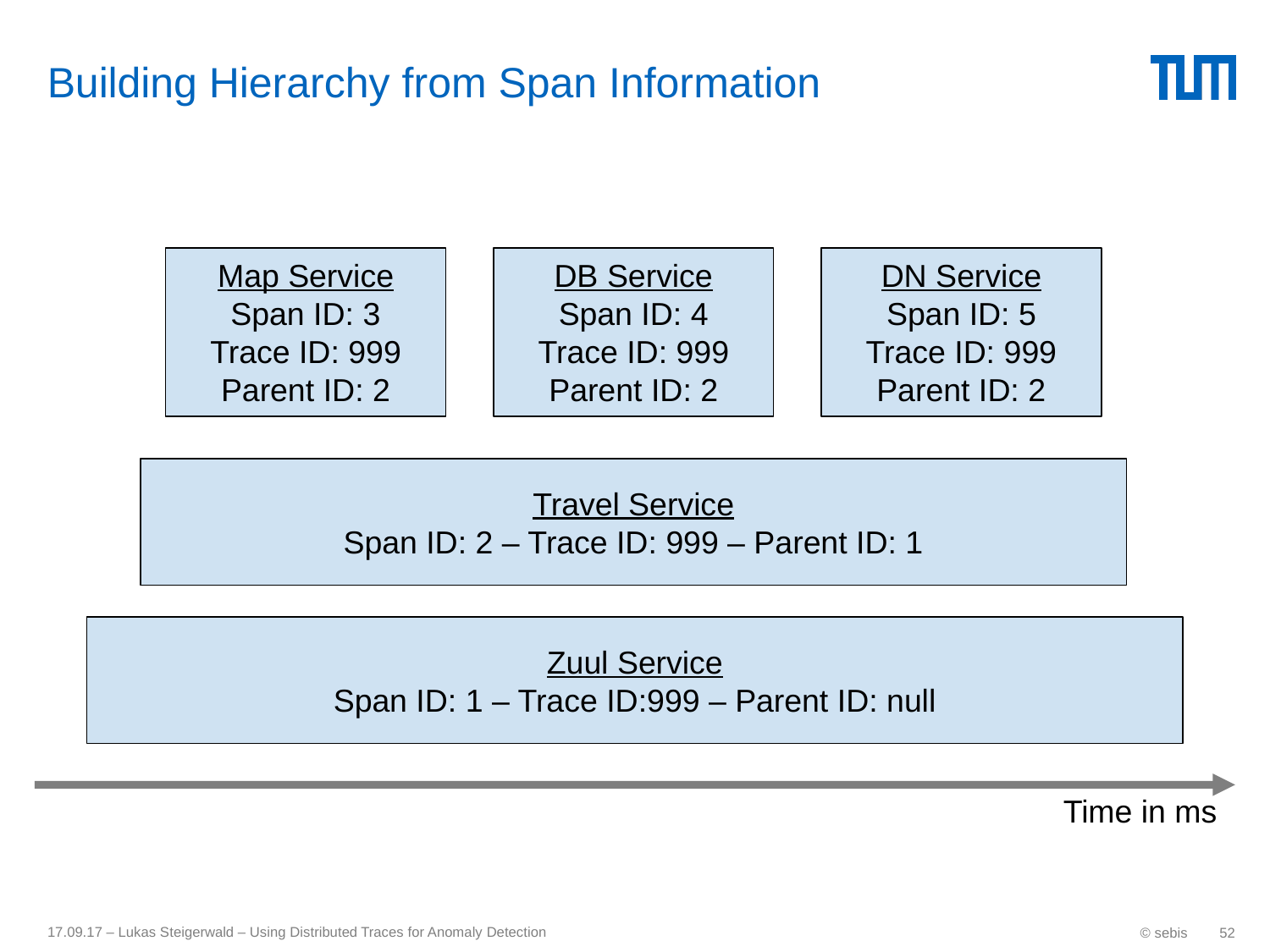

# Building Hierarchy from Span Information
Map Service
Span ID: 3
Trace ID: 999
Parent ID: 2

DB Service
Span ID: 4
Trace ID: 999
Parent ID: 2

DN Service
Span ID: 5
Trace ID: 999
Parent ID: 2

Travel Service
Span ID: 2 – Trace ID: 999 – Parent ID: 1
Zuul Service
Span ID: 1 – Trace ID:999 – Parent ID: null
Time in ms
17.09.17 – Lukas Steigerwald – Using Distributed Traces for Anomaly Detection
© sebis
52